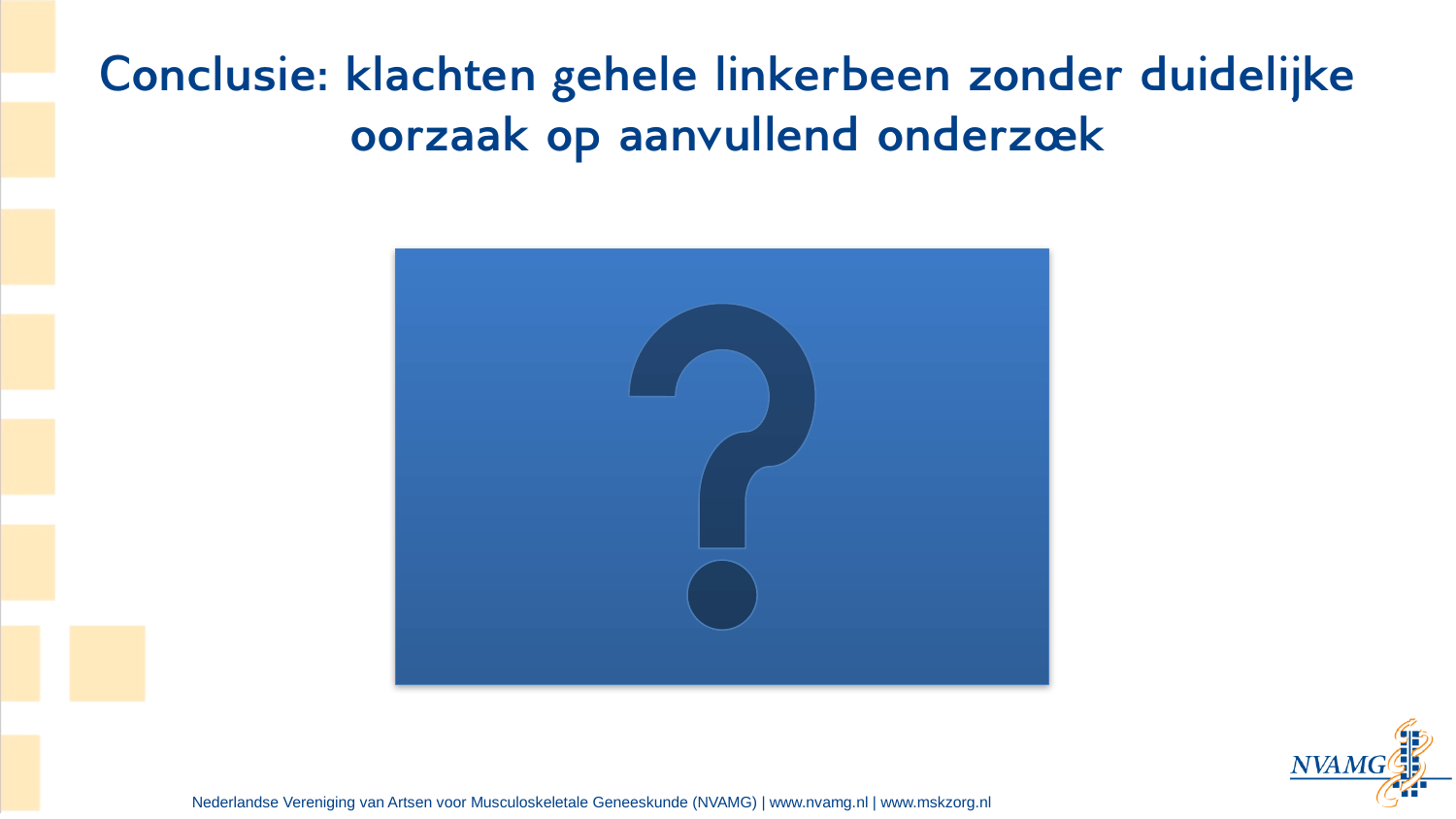

# Conclusie: klachten gehele linkerbeen zonder duidelijke oorzaak op aanvullend onderzoek